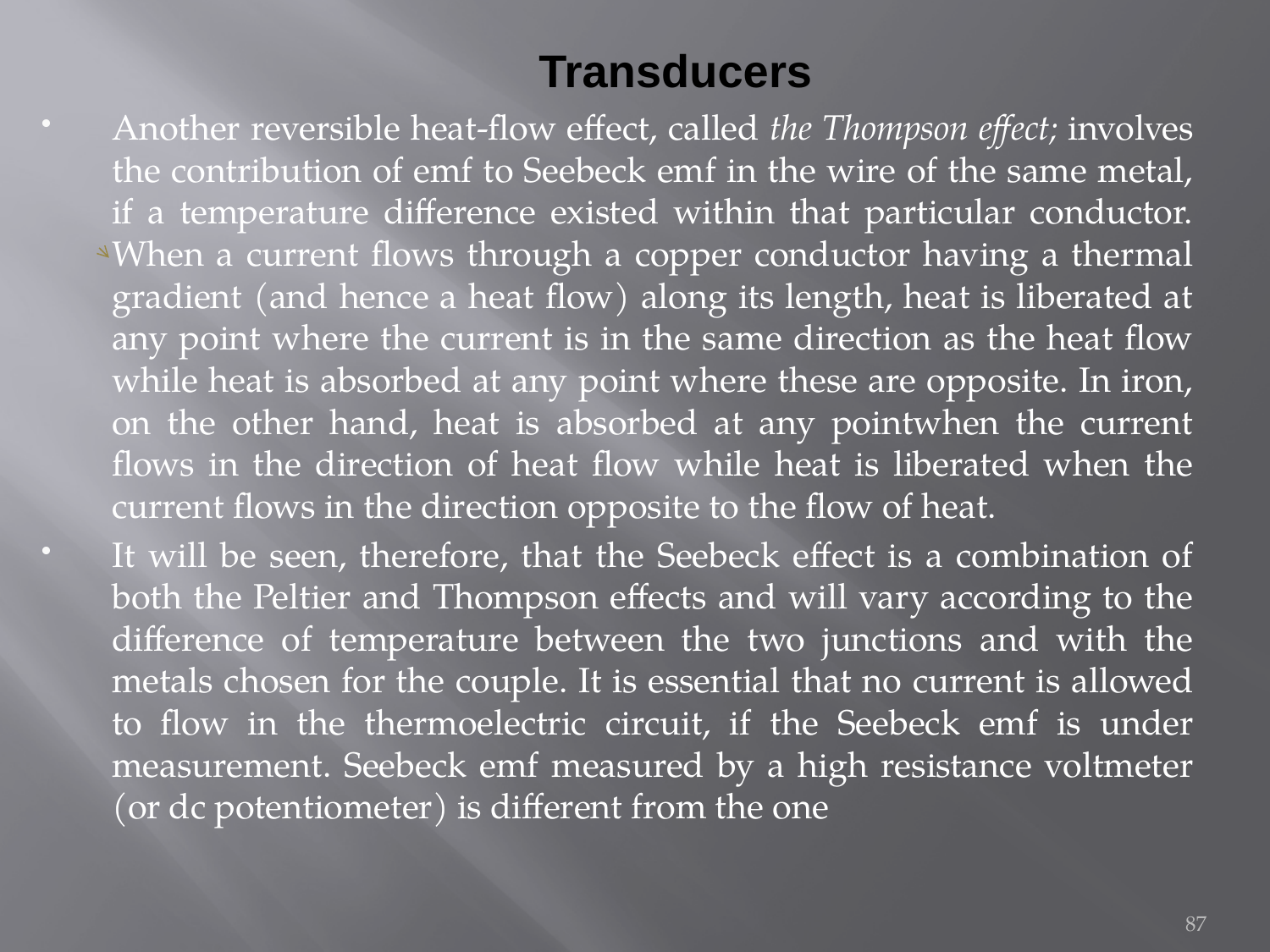

# Transducers
Another reversible heat-flow effect, called the Thompson effect; involves the contribution of emf to Seebeck emf in the wire of the same metal, if a temperature difference existed within that particular conductor. When a current flows through a copper conductor having a thermal gradient (and hence a heat flow) along its length, heat is liberated at any point where the current is in the same direction as the heat flow while heat is absorbed at any point where these are opposite. In iron, on the other hand, heat is absorbed at any pointwhen the current flows in the direction of heat flow while heat is liberated when the current flows in the direction opposite to the flow of heat.
It will be seen, therefore, that the Seebeck effect is a combination of both the Peltier and Thompson effects and will vary according to the difference of temperature between the two junctions and with the metals chosen for the couple. It is essential that no current is allowed to flow in the thermoelectric circuit, if the Seebeck emf is under measurement. Seebeck emf measured by a high resistance voltmeter (or dc potentiometer) is different from the one

87